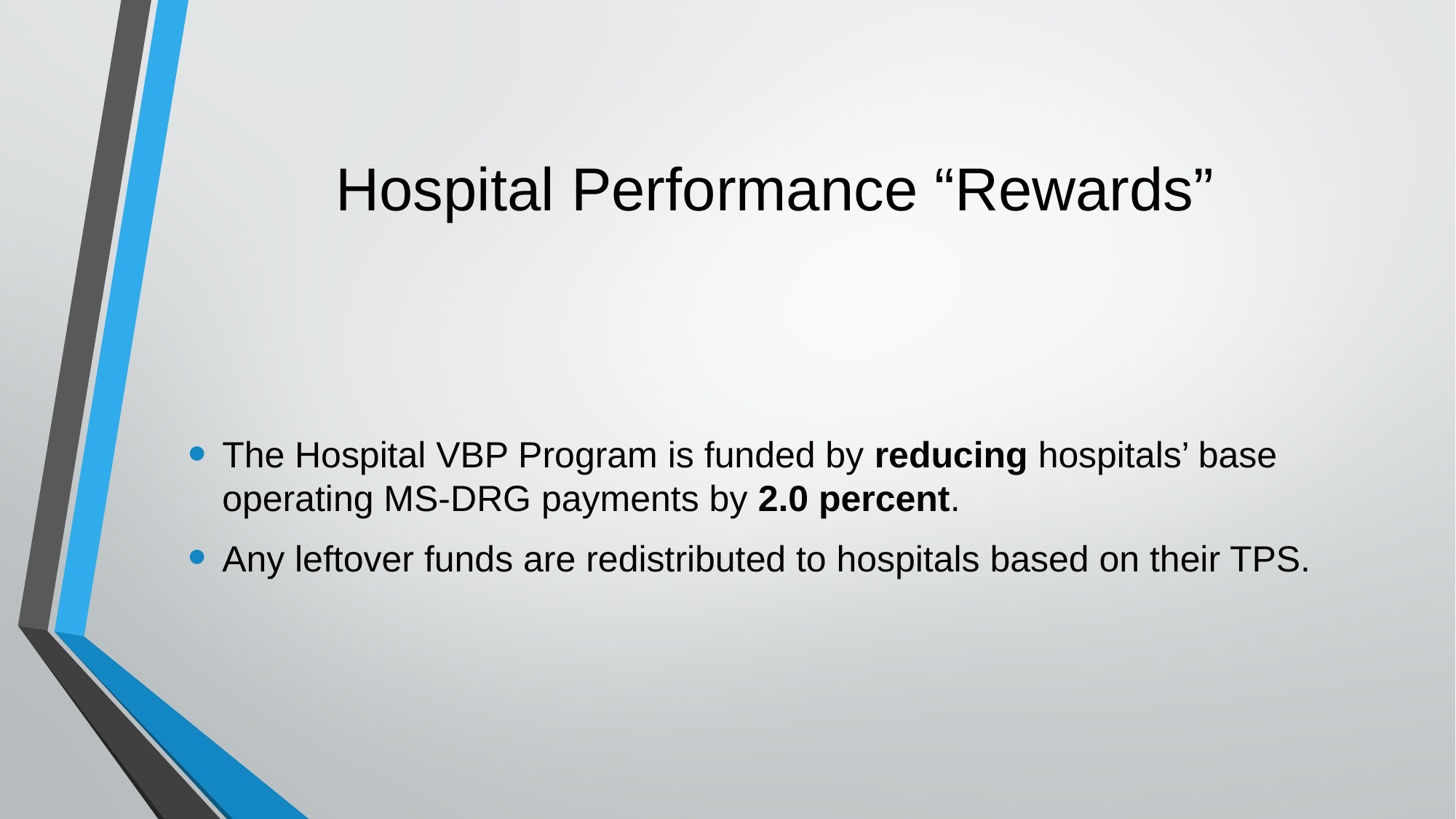

# Hospital Performance “Rewards”
The Hospital VBP Program is funded by reducing hospitals’ base operating MS-DRG payments by 2.0 percent.
Any leftover funds are redistributed to hospitals based on their TPS.